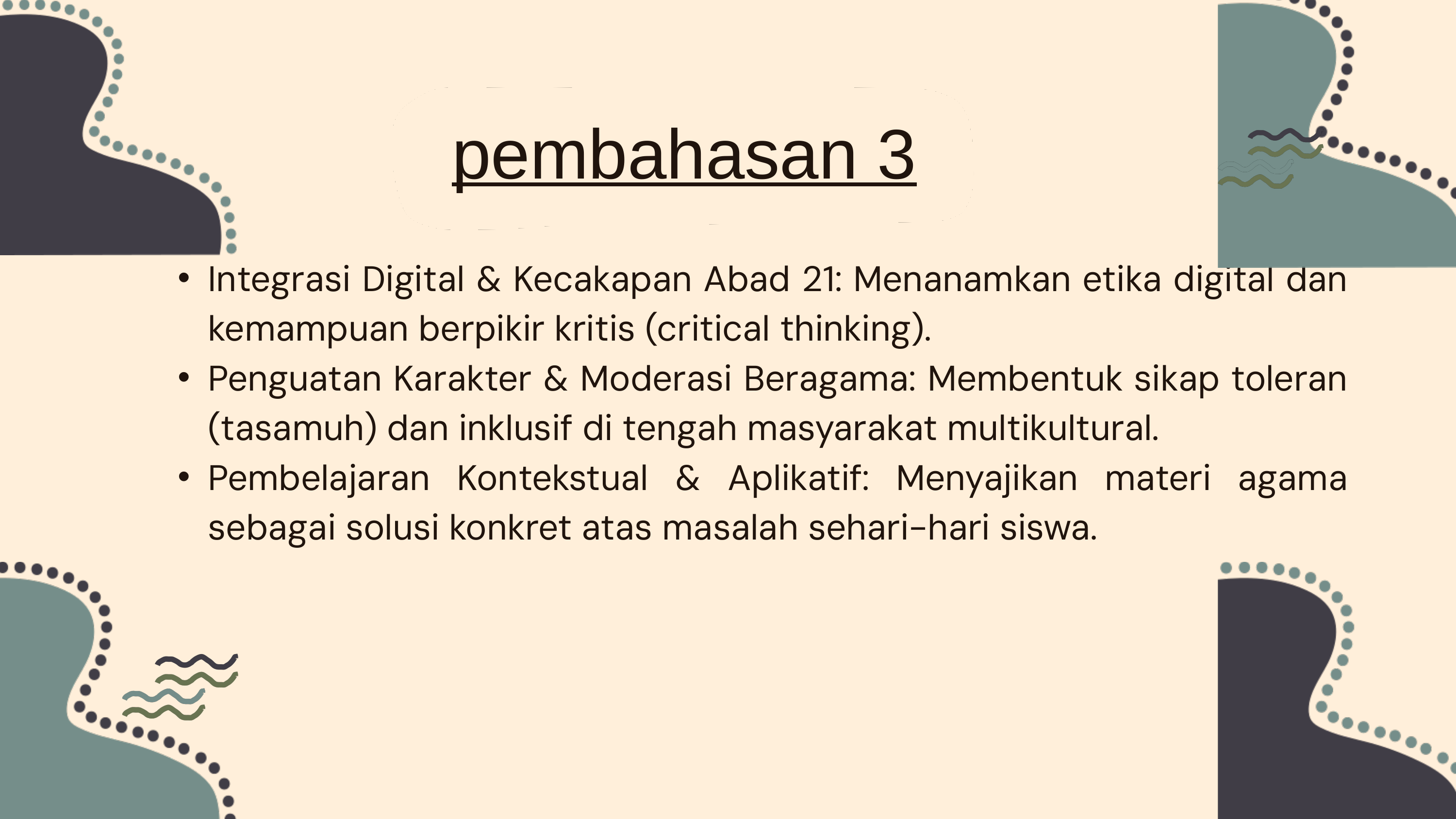

pembahasan 3

Integrasi Digital & Kecakapan Abad 21: Menanamkan etika digital dan kemampuan berpikir kritis (critical thinking).
Penguatan Karakter & Moderasi Beragama: Membentuk sikap toleran (tasamuh) dan inklusif di tengah masyarakat multikultural.
Pembelajaran Kontekstual & Aplikatif: Menyajikan materi agama sebagai solusi konkret atas masalah sehari-hari siswa.